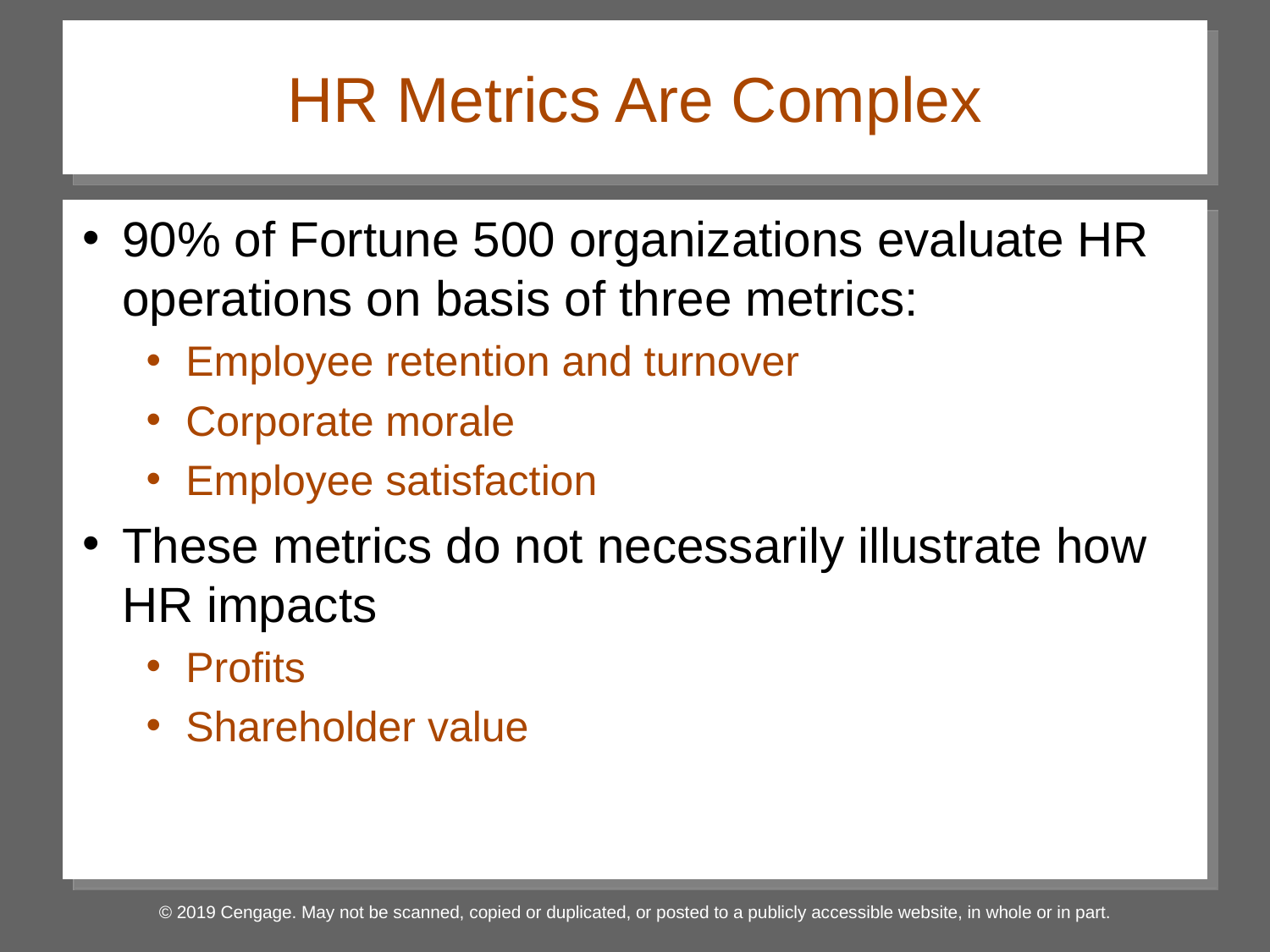

# HR Metrics Are Complex
90% of Fortune 500 organizations evaluate HR operations on basis of three metrics:
Employee retention and turnover
Corporate morale
Employee satisfaction
These metrics do not necessarily illustrate how HR impacts
Profits
Shareholder value